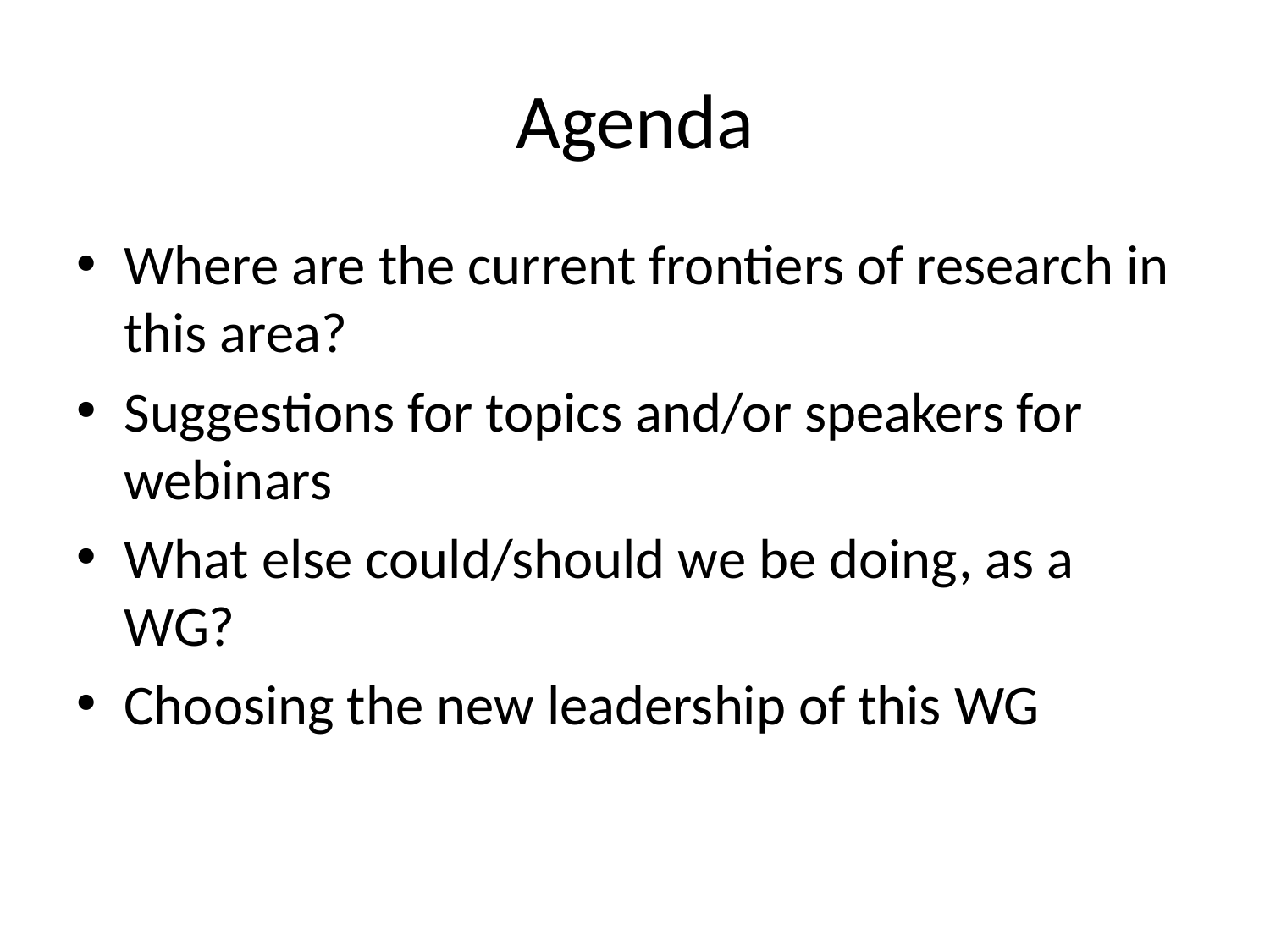

# Agenda
Where are the current frontiers of research in this area?
Suggestions for topics and/or speakers for webinars
What else could/should we be doing, as a WG?
Choosing the new leadership of this WG